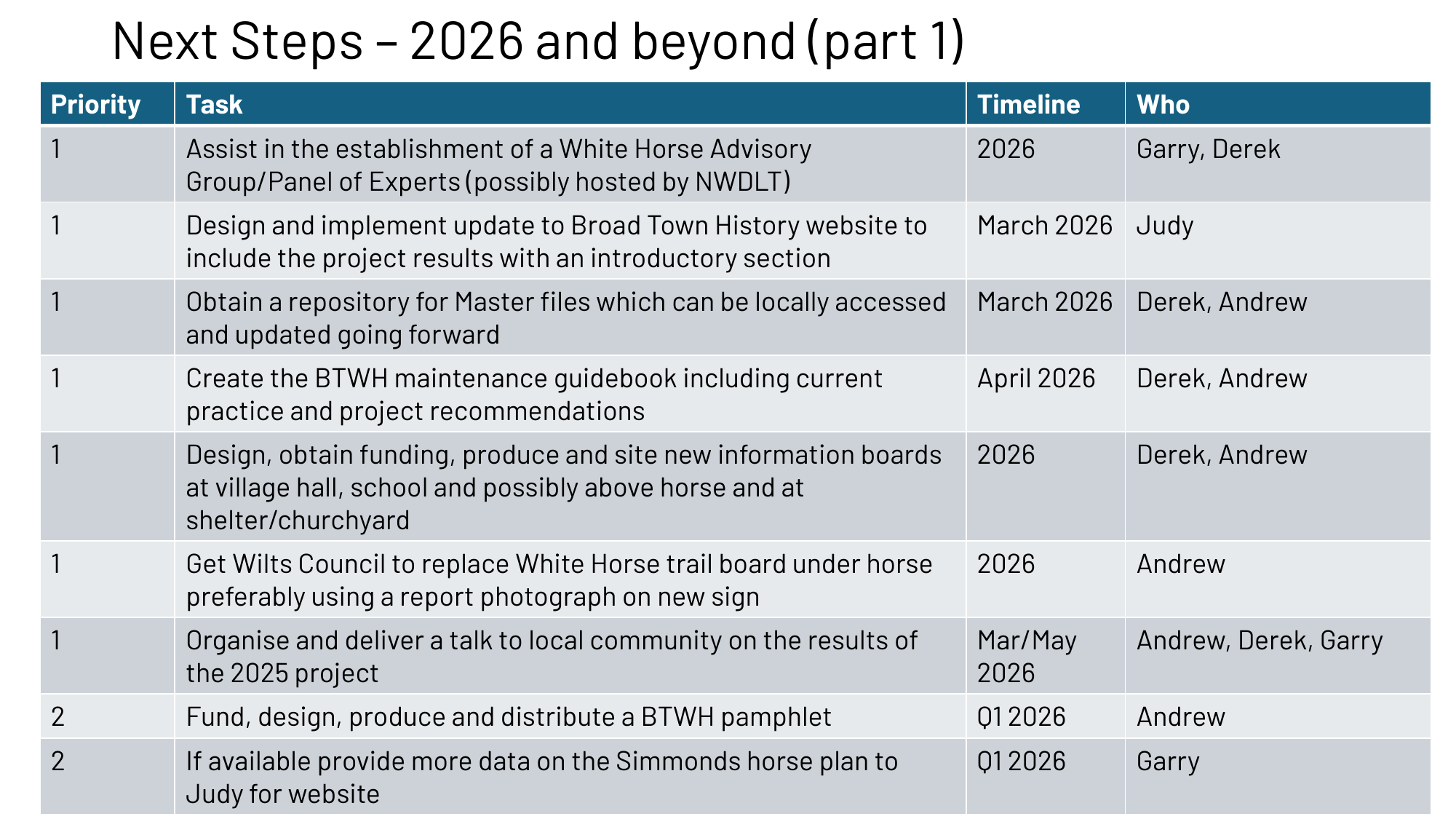

# Next Steps – 2026 and beyond (part 1)
| Priority | Task | Timeline | Who |
| --- | --- | --- | --- |
| 1 | Assist in the establishment of a White Horse Advisory Group/Panel of Experts (possibly hosted by NWDLT) | 2026 | Garry, Derek |
| 1 | Design and implement update to Broad Town History website to include the project results with an introductory section | March 2026 | Judy |
| 1 | Obtain a repository for Master files which can be locally accessed and updated going forward | March 2026 | Derek, Andrew |
| 1 | Create the BTWH maintenance guidebook including current practice and project recommendations | April 2026 | Derek, Andrew |
| 1 | Design, obtain funding, produce and site new information boards at village hall, school and possibly above horse and at shelter/churchyard | 2026 | Derek, Andrew |
| 1 | Get Wilts Council to replace White Horse trail board under horse preferably using a report photograph on new sign | 2026 | Andrew |
| 1 | Organise and deliver a talk to local community on the results of the 2025 project | Mar/May 2026 | Andrew, Derek, Garry |
| 2 | Fund, design, produce and distribute a BTWH pamphlet | Q1 2026 | Andrew |
| 2 | If available provide more data on the Simmonds horse plan to Judy for website | Q1 2026 | Garry |